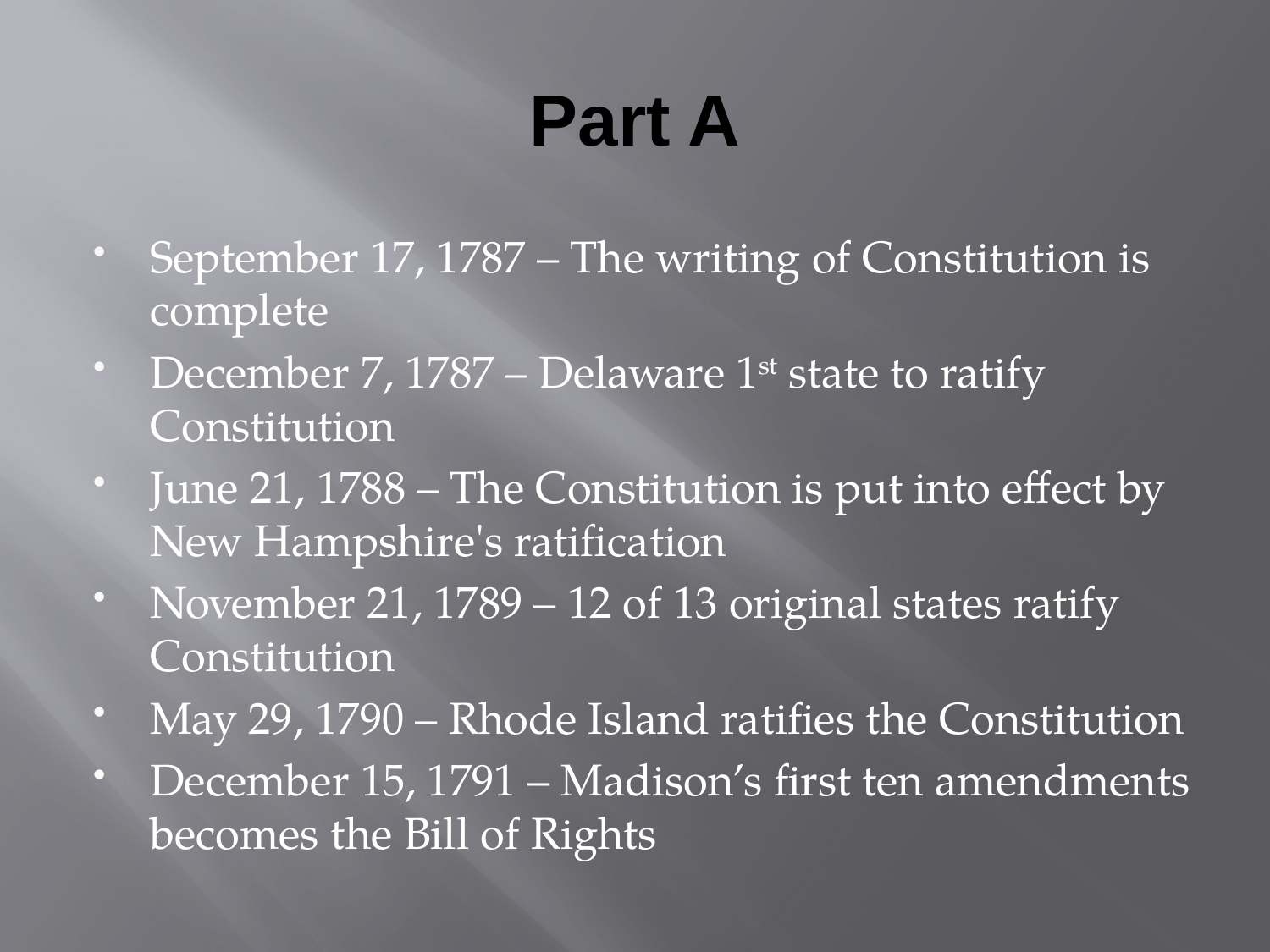

# Part A
September 17, 1787 – The writing of Constitution is complete
December 7, 1787 – Delaware 1st state to ratify Constitution
June 21, 1788 – The Constitution is put into effect by New Hampshire's ratification
November 21, 1789 – 12 of 13 original states ratify Constitution
May 29, 1790 – Rhode Island ratifies the Constitution
December 15, 1791 – Madison’s first ten amendments becomes the Bill of Rights